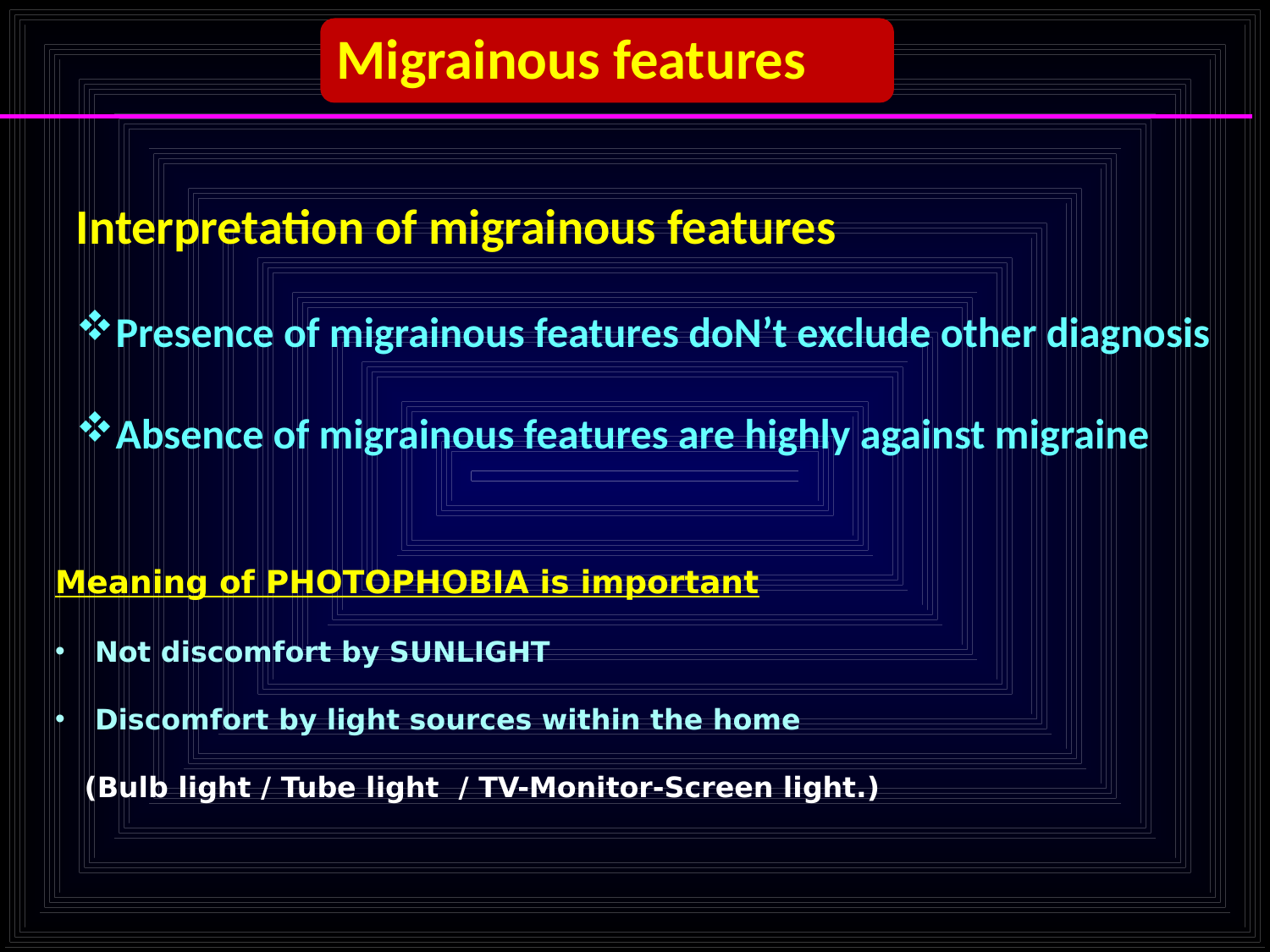

Migrainous features
Interpretation of migrainous features
Presence of migrainous features doN’t exclude other diagnosis
Absence of migrainous features are highly against migraine
Meaning of PHOTOPHOBIA is important
Not discomfort by SUNLIGHT
Discomfort by light sources within the home
   (Bulb light / Tube light  / TV-Monitor-Screen light.)